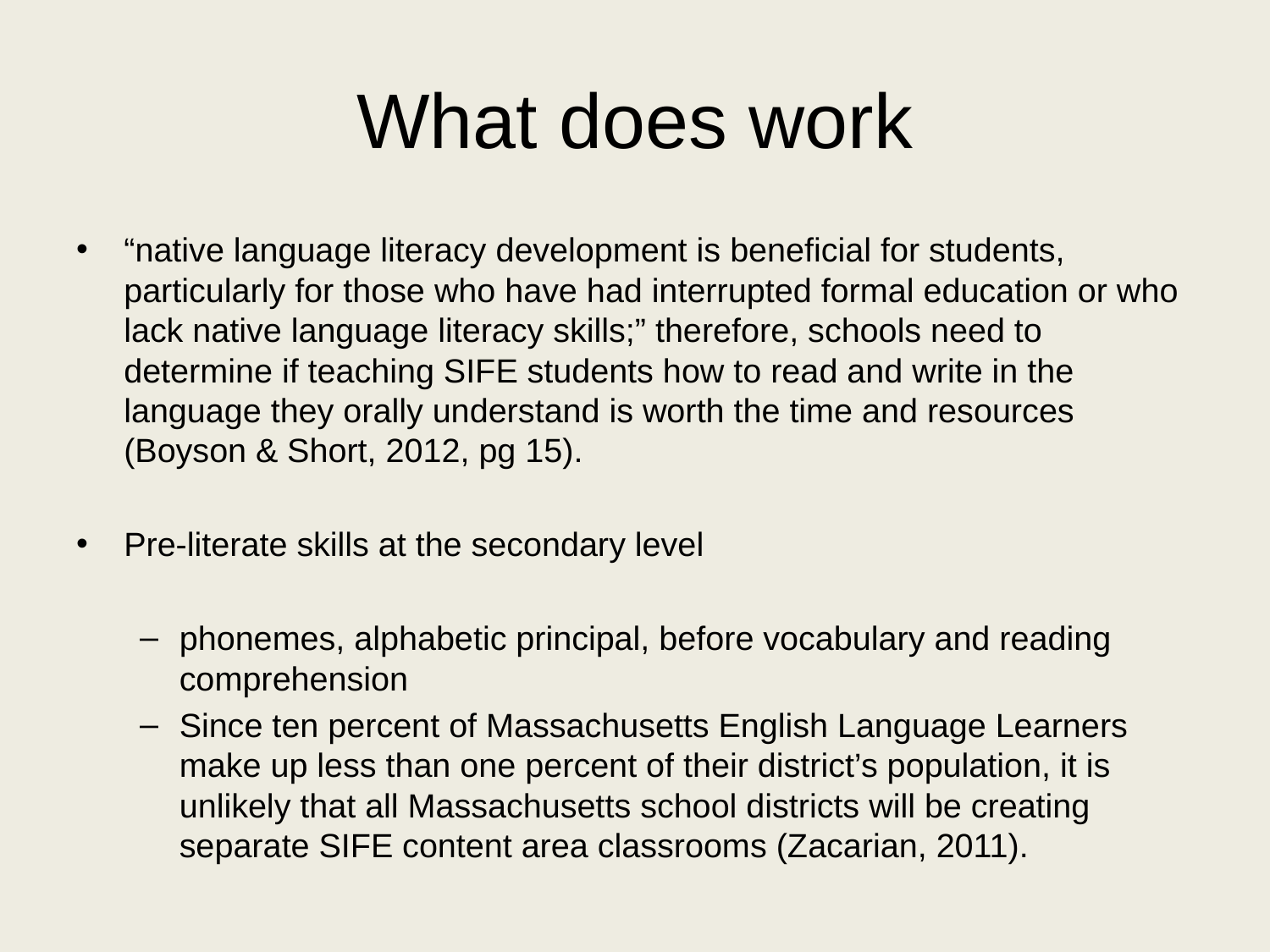

# What does work
“native language literacy development is beneficial for students, particularly for those who have had interrupted formal education or who lack native language literacy skills;” therefore, schools need to determine if teaching SIFE students how to read and write in the language they orally understand is worth the time and resources (Boyson & Short, 2012, pg 15).

Pre-literate skills at the secondary level

phonemes, alphabetic principal, before vocabulary and reading comprehension
Since ten percent of Massachusetts English Language Learners make up less than one percent of their district’s population, it is unlikely that all Massachusetts school districts will be creating separate SIFE content area classrooms (Zacarian, 2011).